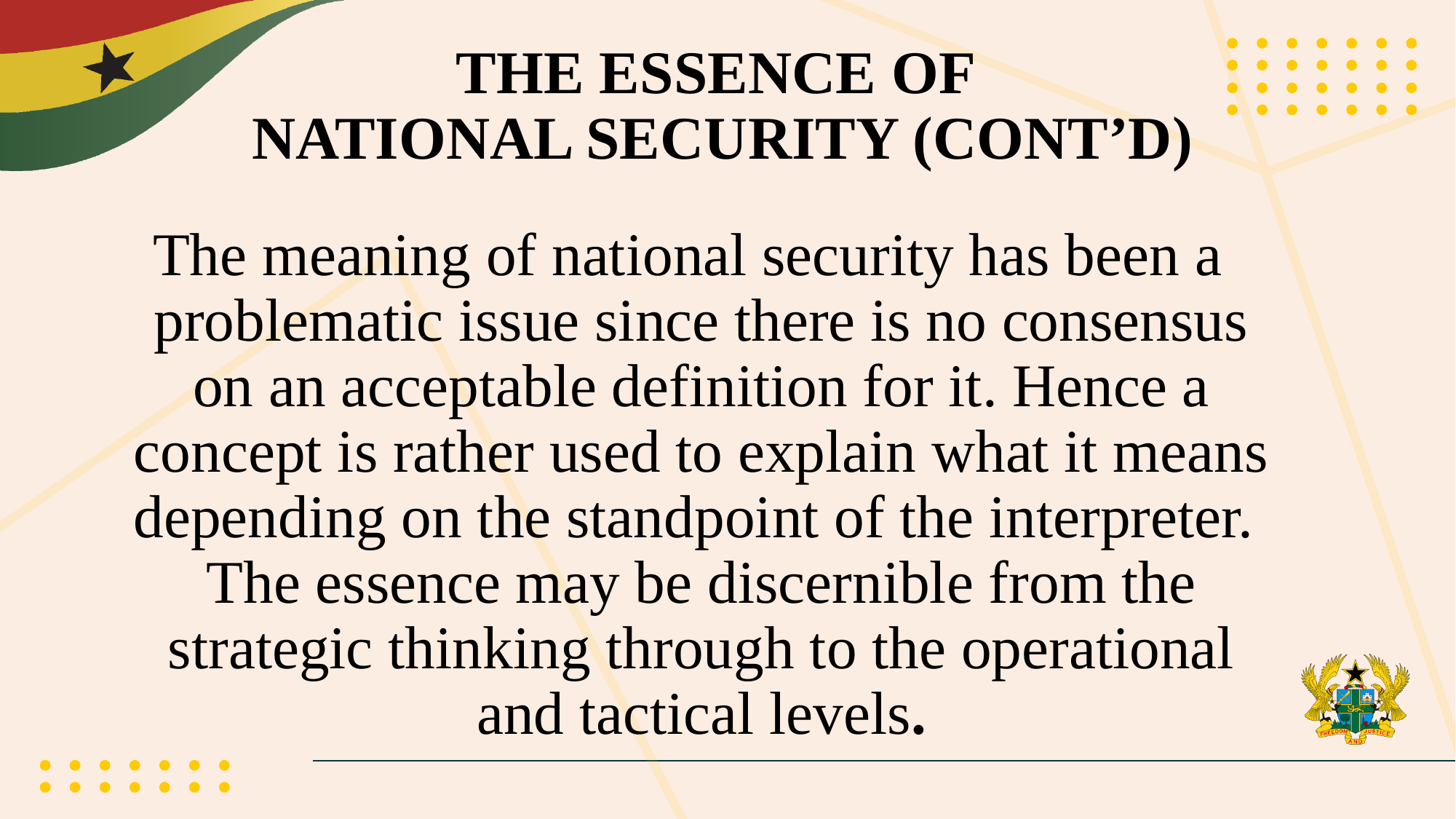

# THE ESSENCE OF NATIONAL SECURITY (CONT’D)
The meaning of national security has been a problematic issue since there is no consensus on an acceptable definition for it. Hence a concept is rather used to explain what it means depending on the standpoint of the interpreter.  The essence may be discernible from the strategic thinking through to the operational and tactical levels.